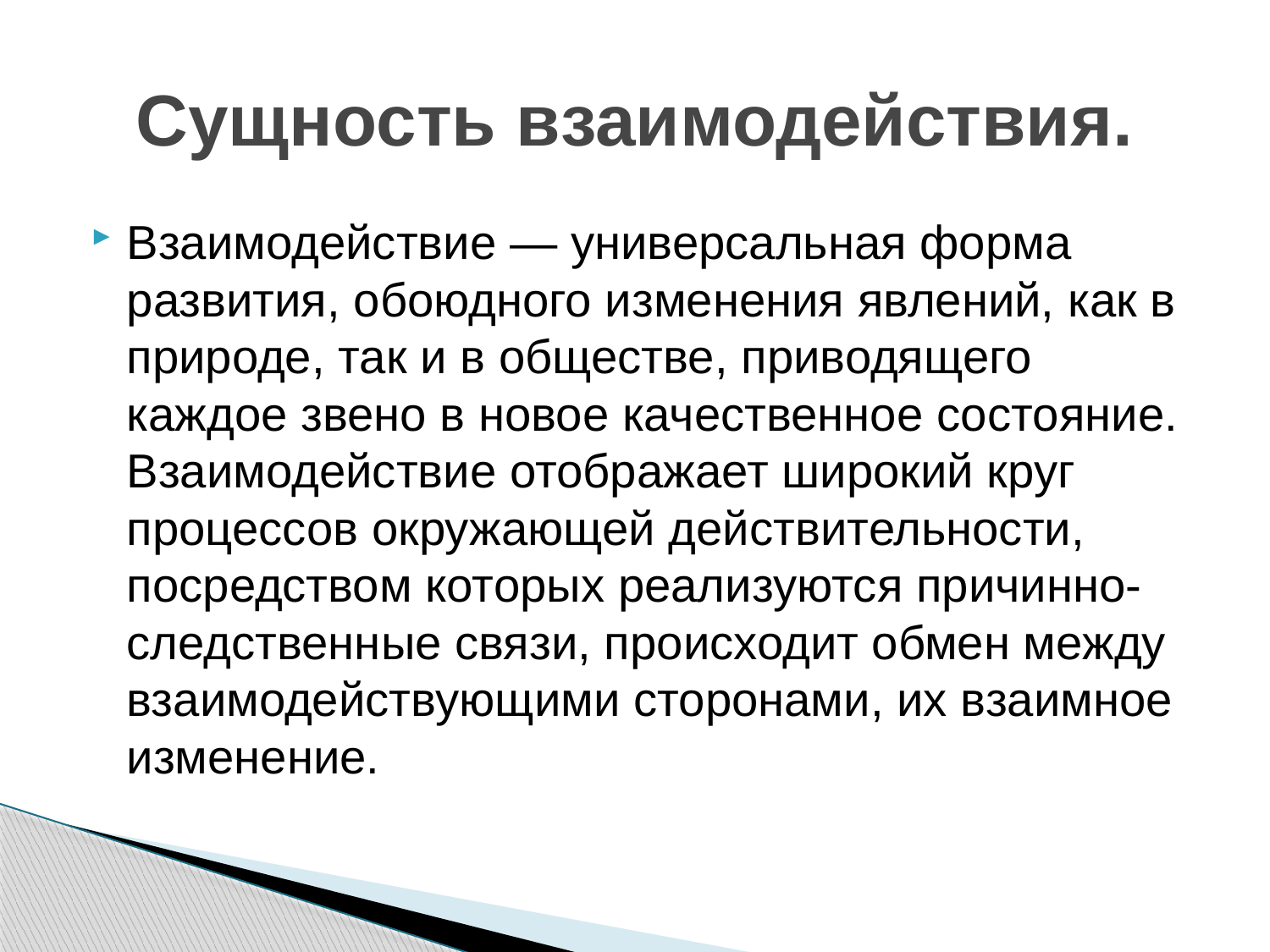

# Сущность взаимодействия.
Взаимодействие — универсальная форма развития, обоюдного изменения явлений, как в природе, так и в обществе, приводящего каждое звено в новое качественное состояние. Взаимодействие отображает широкий круг процессов окружающей действительности, посредством которых реализуются причинно-следственные связи, происходит обмен между взаимодействующими сторонами, их взаимное изменение.